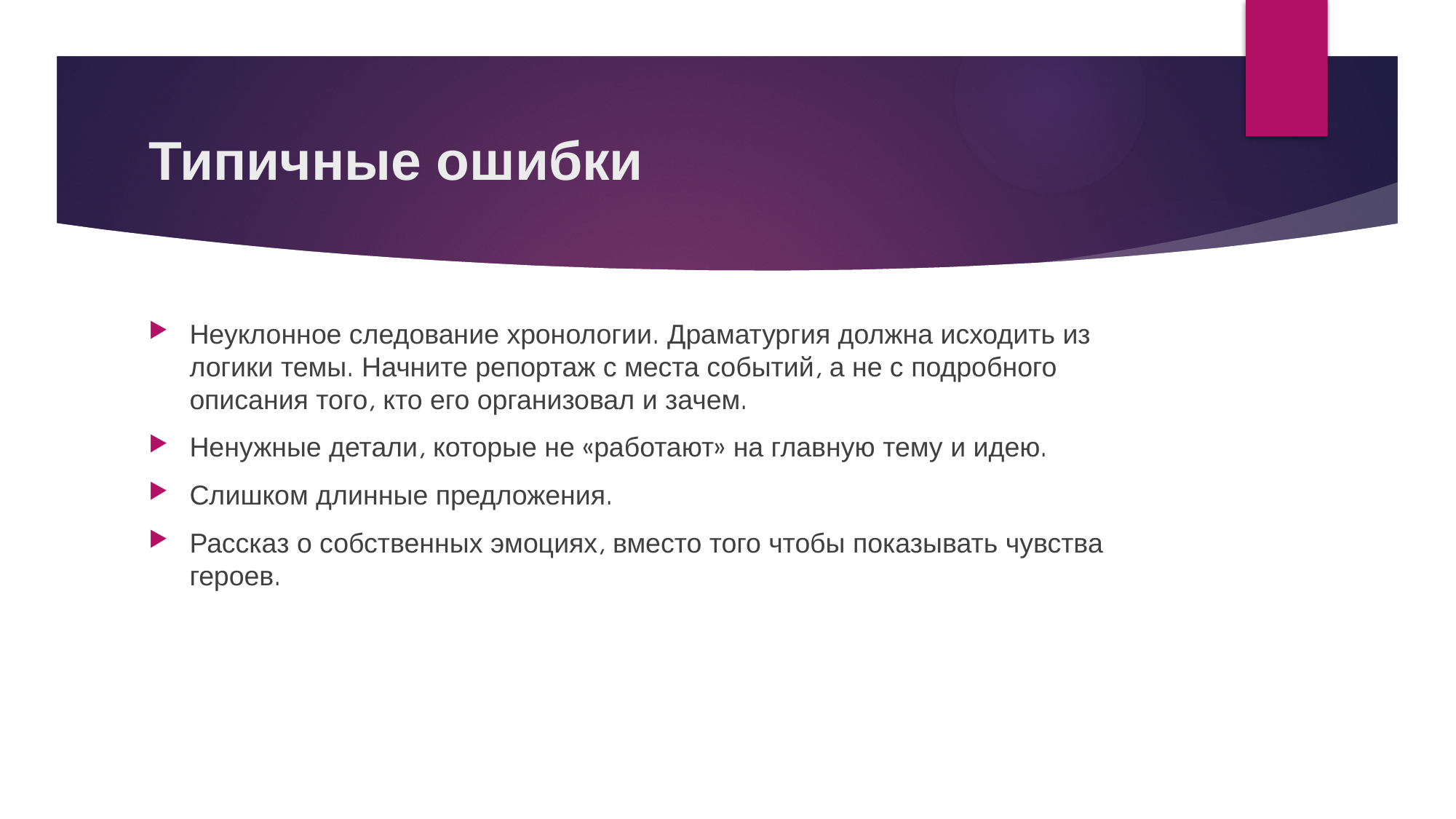

# Типичные ошибки
Неуклонное следование хронологии. Драматургия должна исходить из логики темы. Начните репортаж с места событий, а не с подробного описания того, кто его организовал и зачем.
Ненужные детали, которые не «работают» на главную тему и идею.
Слишком длинные предложения.
Рассказ о собственных эмоциях, вместо того чтобы показывать чувства героев.